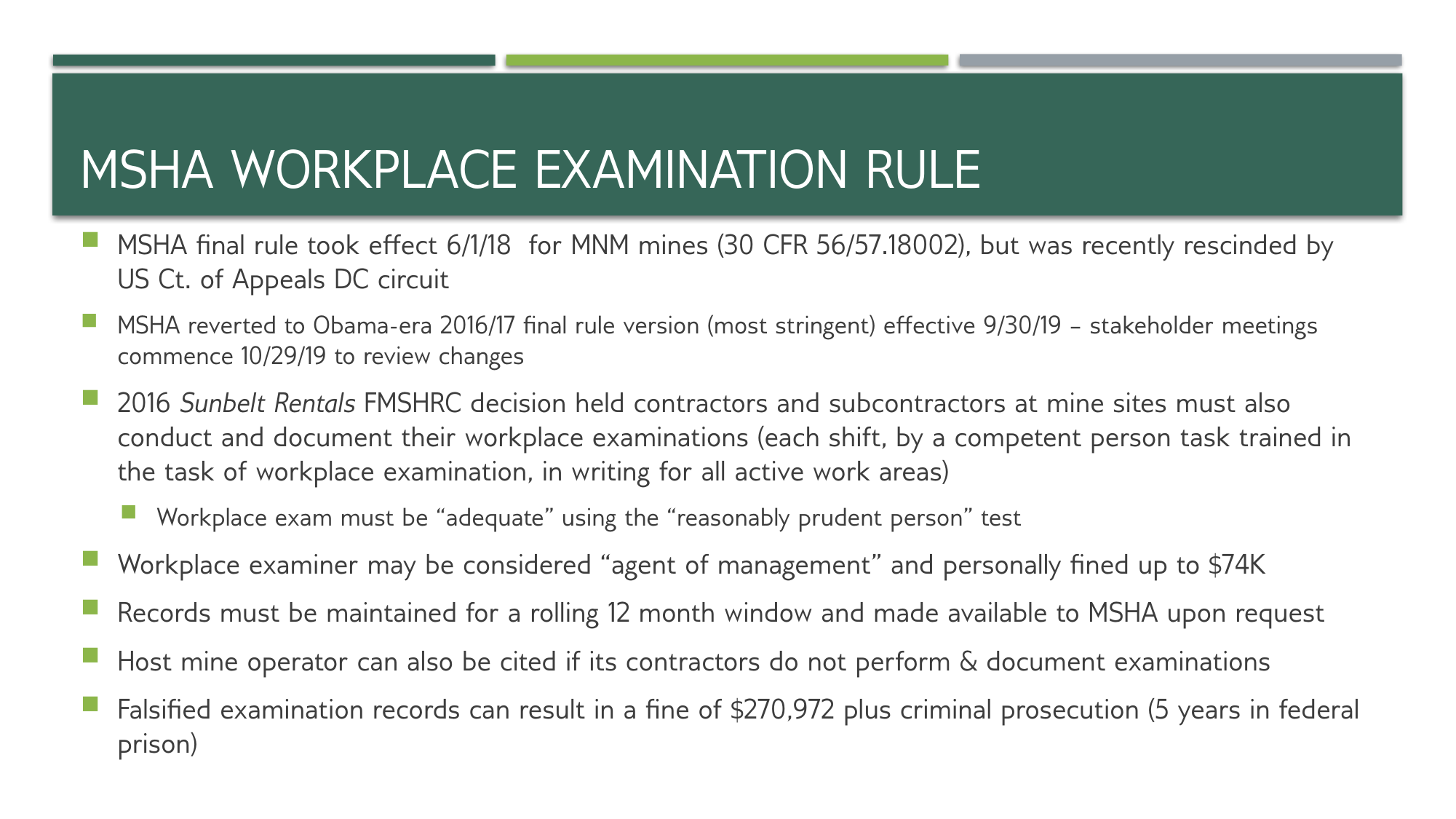

# MSHA Workplace Examination Rule
MSHA final rule took effect 6/1/18  for MNM mines (30 CFR 56/57.18002), but was recently rescinded by US Ct. of Appeals DC circuit
MSHA reverted to Obama-era 2016/17 final rule version (most stringent) effective 9/30/19 – stakeholder meetings commence 10/29/19 to review changes
2016 Sunbelt Rentals FMSHRC decision held contractors and subcontractors at mine sites must also conduct and document their workplace examinations (each shift, by a competent person task trained in the task of workplace examination, in writing for all active work areas)
Workplace exam must be “adequate” using the “reasonably prudent person” test
Workplace examiner may be considered “agent of management” and personally fined up to $74K
Records must be maintained for a rolling 12 month window and made available to MSHA upon request
Host mine operator can also be cited if its contractors do not perform & document examinations
Falsified examination records can result in a fine of $270,972 plus criminal prosecution (5 years in federal prison)